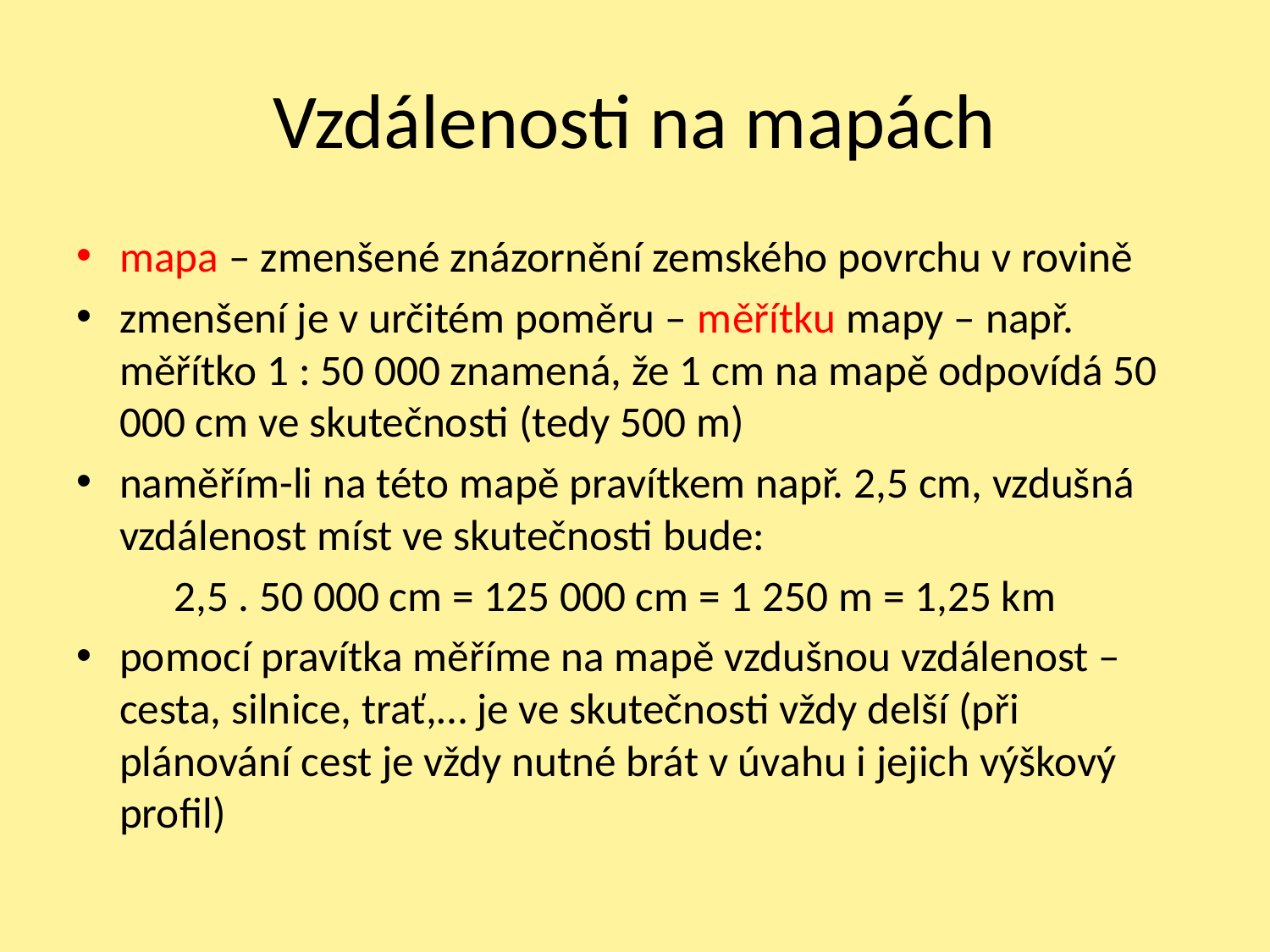

# Vzdálenosti na mapách
mapa – zmenšené znázornění zemského povrchu v rovině
zmenšení je v určitém poměru – měřítku mapy – např. měřítko 1 : 50 000 znamená, že 1 cm na mapě odpovídá 50 000 cm ve skutečnosti (tedy 500 m)
naměřím-li na této mapě pravítkem např. 2,5 cm, vzdušná vzdálenost míst ve skutečnosti bude:
	2,5 . 50 000 cm = 125 000 cm = 1 250 m = 1,25 km
pomocí pravítka měříme na mapě vzdušnou vzdálenost – cesta, silnice, trať,… je ve skutečnosti vždy delší (při plánování cest je vždy nutné brát v úvahu i jejich výškový profil)